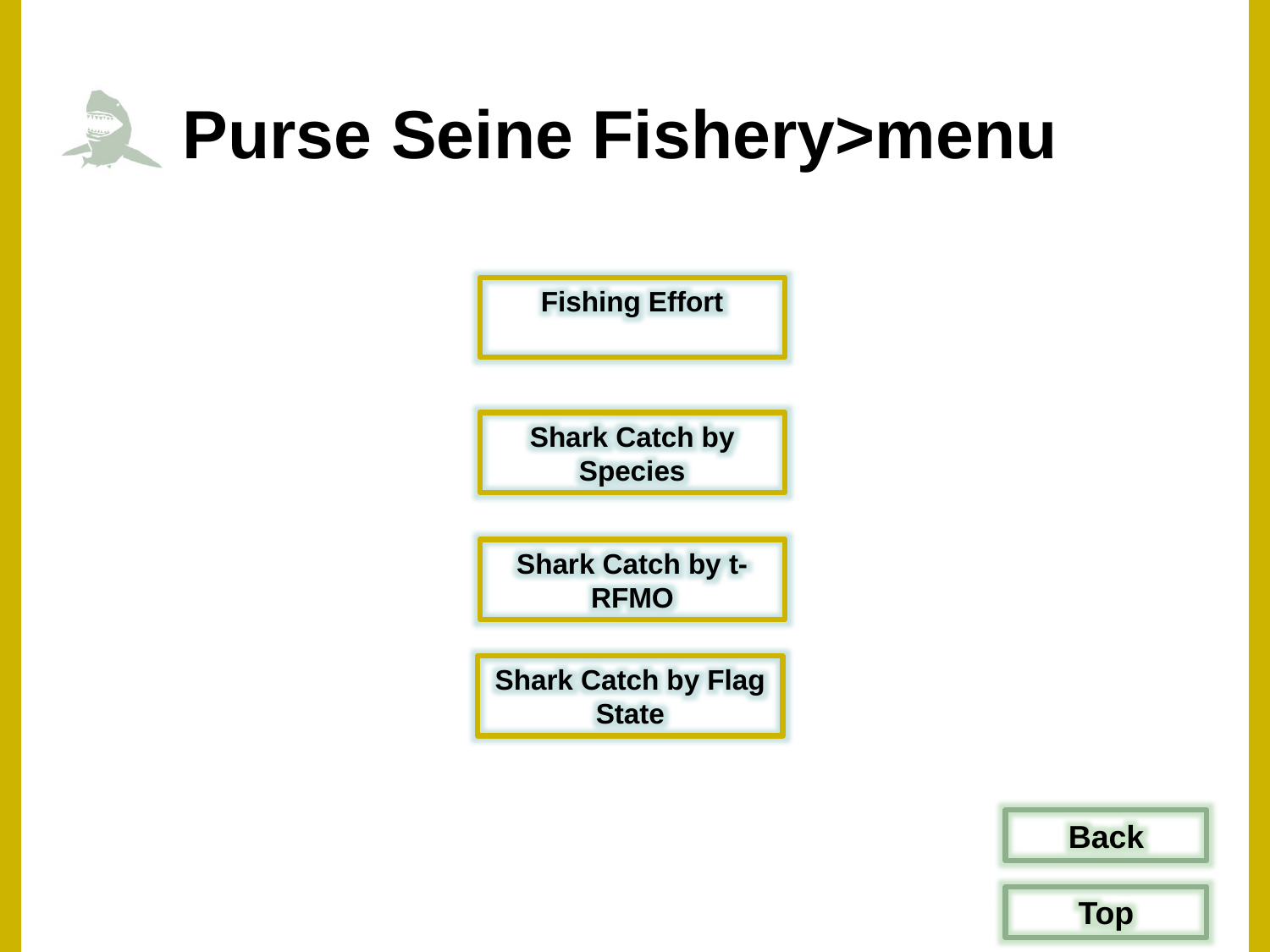

# Purse Seine Fishery>menu

Fishing Effort

Shark Catch by Species
Shark Catch by t-RFMO
Shark Catch by Flag State
Back
Top